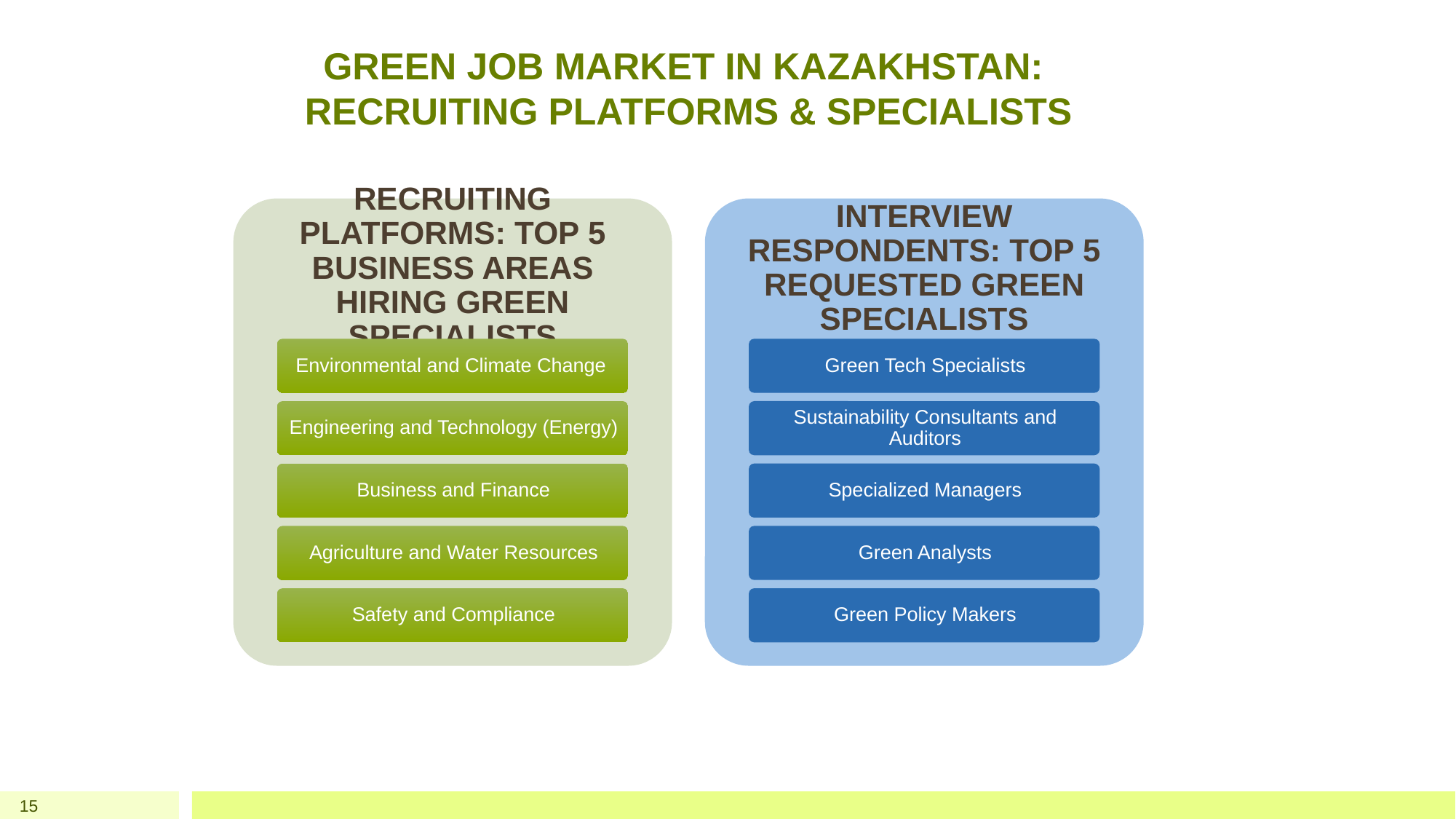

# GREEN JOB MARKET IN KAZAKHSTAN: RECRUITING PLATFORMS & SPECIALISTS
RECRUITING PLATFORMS: TOP 5 BUSINESS AREAS HIRING GREEN SPECIALISTS
Environmental and Climate Change
Engineering and Technology (Energy)
Business and Finance
Agriculture and Water Resources
Safety and Compliance
INTERVIEW RESPONDENTS: TOP 5 REQUESTED GREEN SPECIALISTS
Green Tech Specialists
Sustainability Consultants and Auditors
Specialized Managers
Green Analysts
Green Policy Makers
15